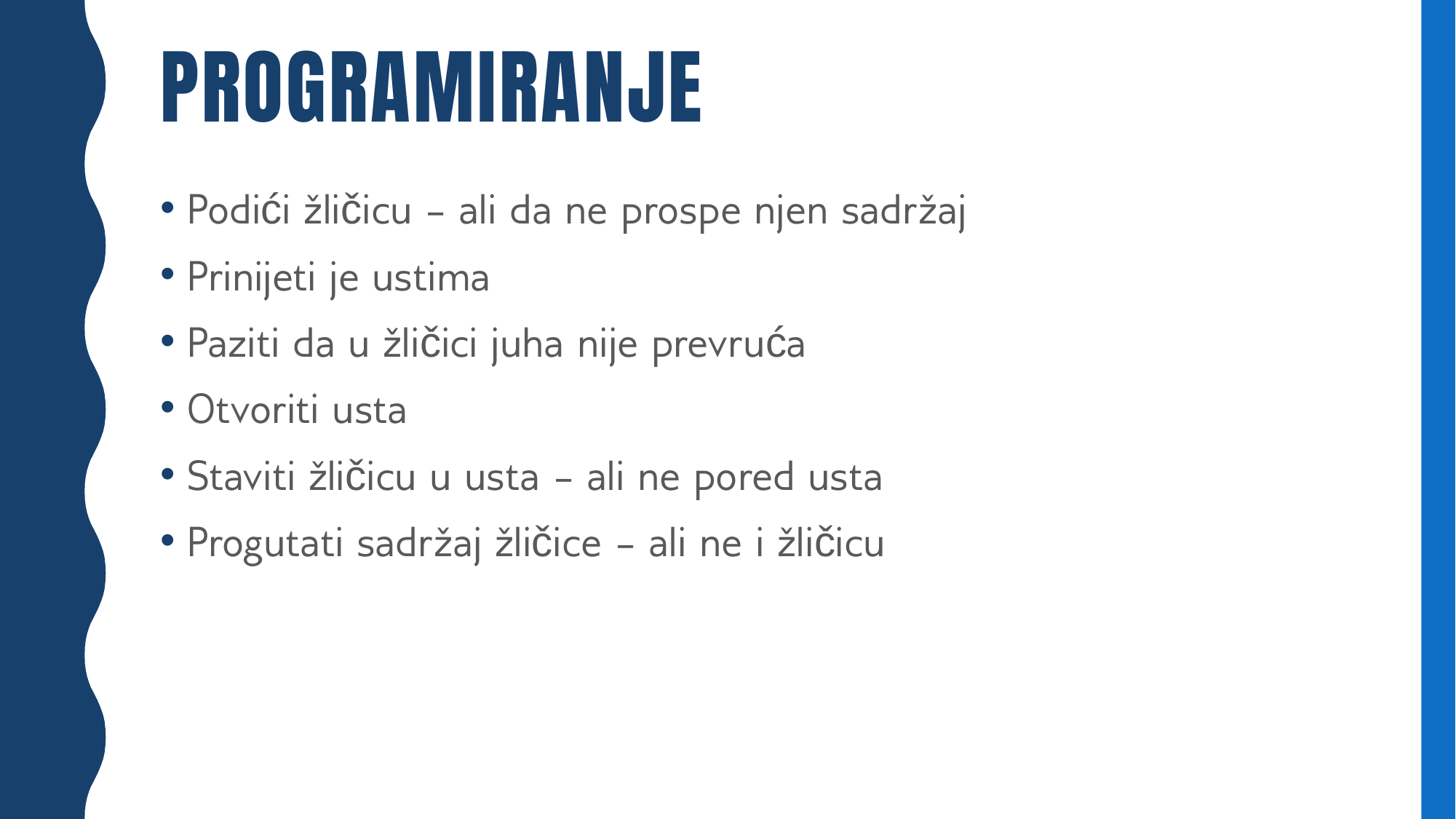

# Programiranje
Podići žličicu – ali da ne prospe njen sadržaj
Prinije­ti je ustima
Paziti da u žličici juha nije prevruća
Otvoriti usta
Staviti žličicu u usta – ali ne pored usta
Progutati sadržaj žličice – ali ne i žličicu